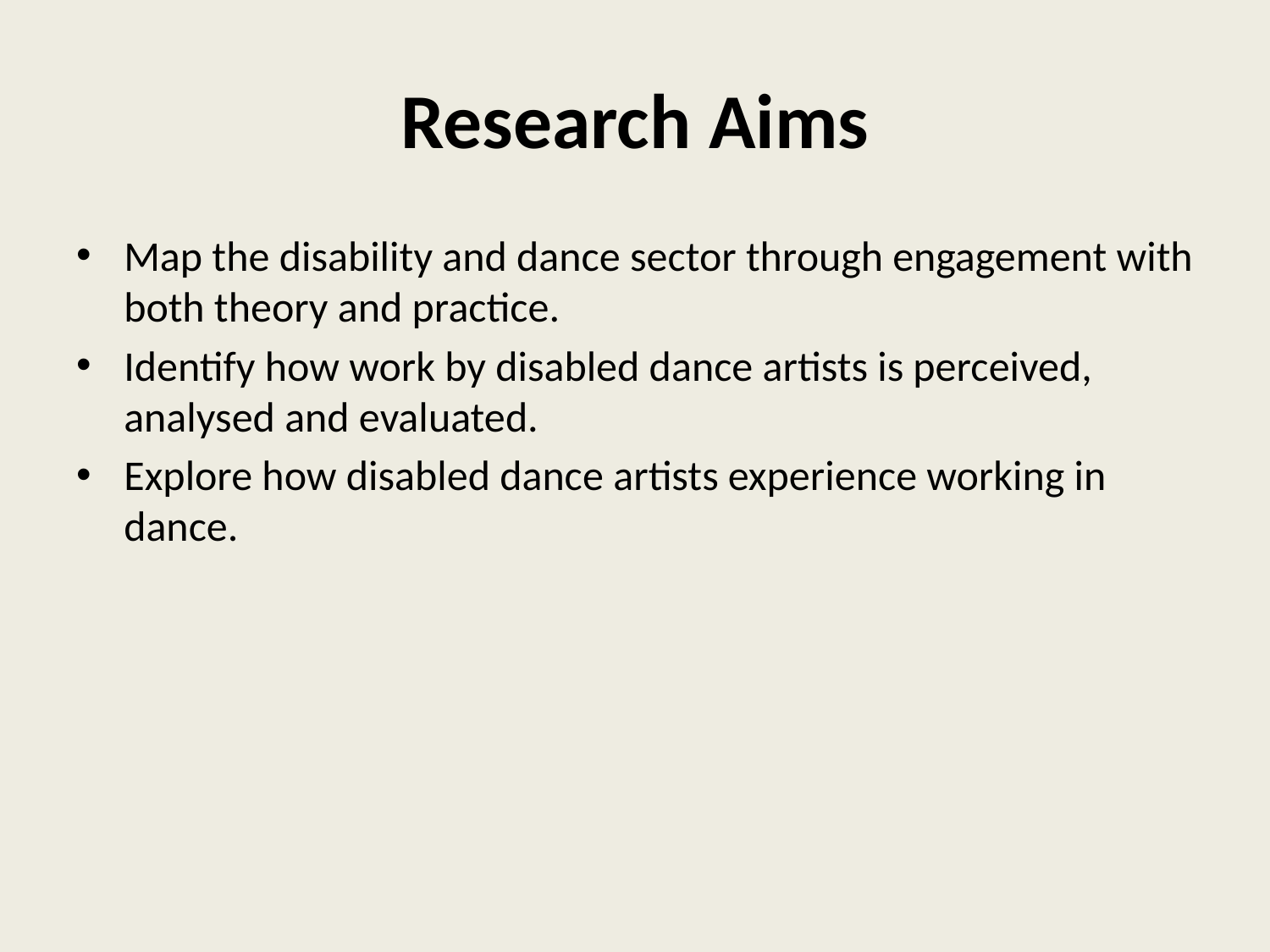

# Research Aims
Map the disability and dance sector through engagement with both theory and practice.
Identify how work by disabled dance artists is perceived, analysed and evaluated.
Explore how disabled dance artists experience working in dance.